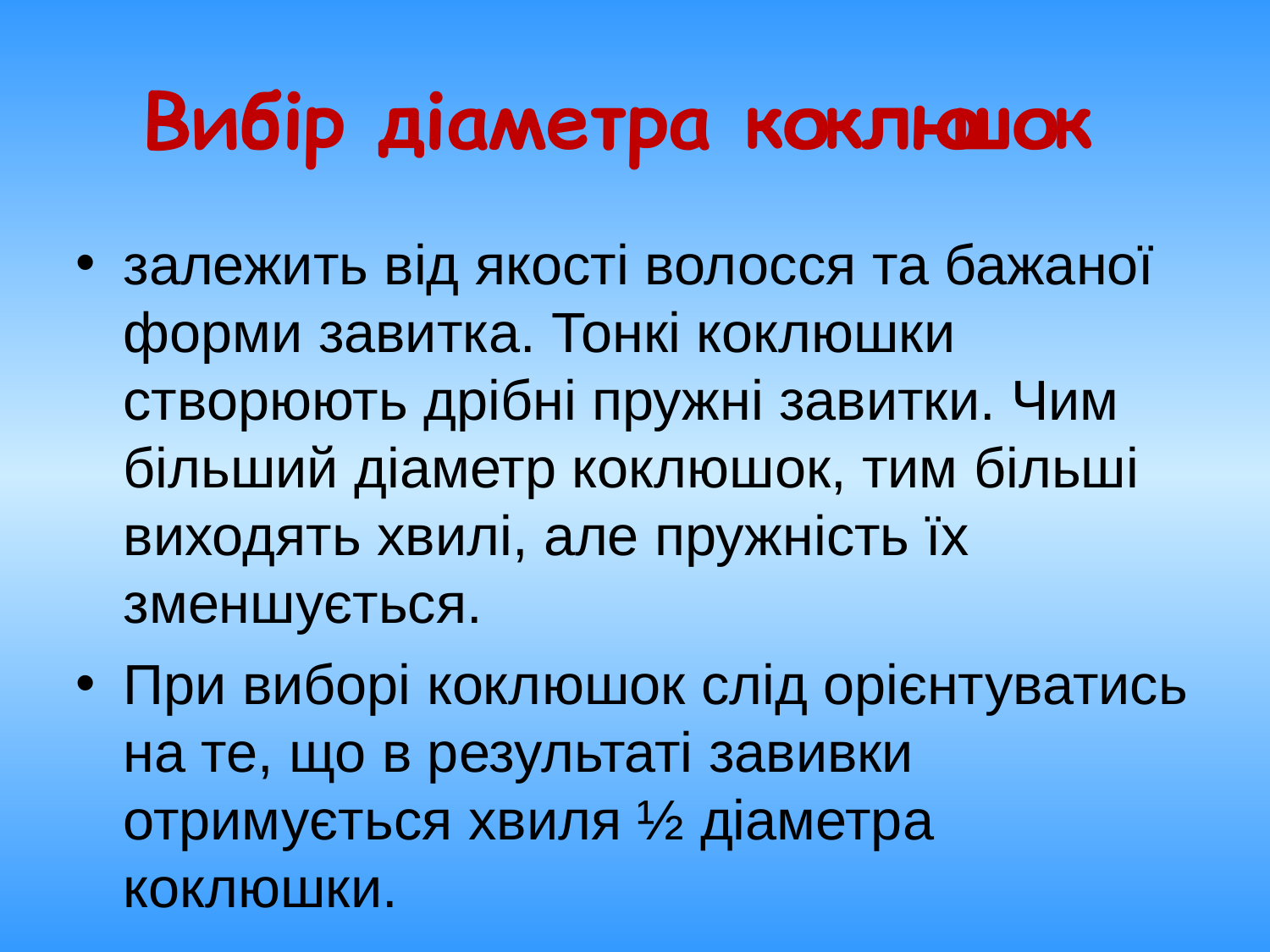

Вибір діаметра коклюшок
залежить від якості волосся та бажаної форми завитка. Тонкі коклюшки створюють дрібні пружні завитки. Чим більший діаметр коклюшок, тим більші виходять хвилі, але пружність їх зменшується.
При виборі коклюшок слід орієнтуватись на те, що в результаті завивки отримується хвиля ½ діаметра коклюшки.